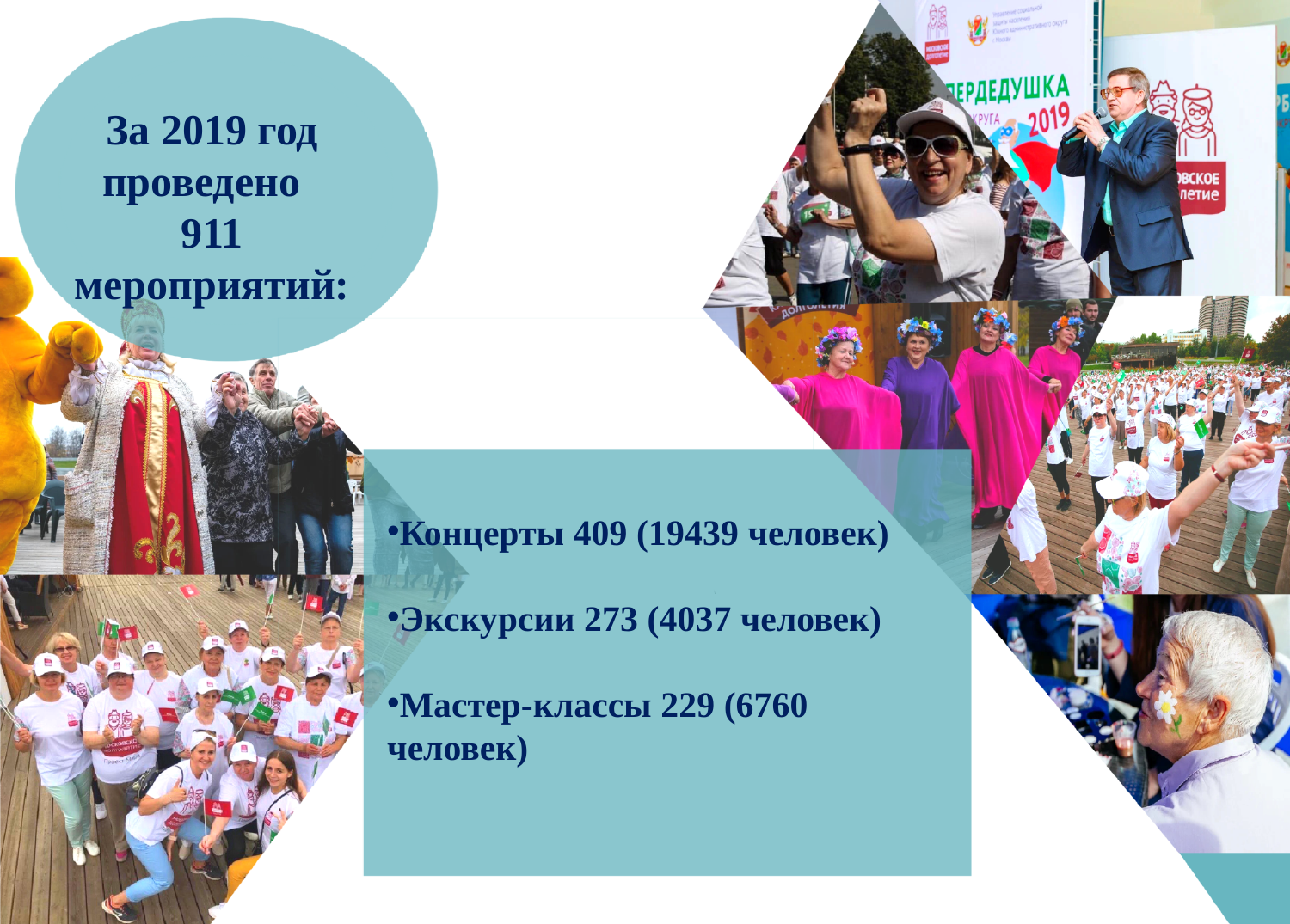

За 2019 год проведено
911 мероприятий:
Концерты 409 (19439 человек)

Экскурсии 273 (4037 человек)

Мастер-классы 229 (6760 человек)